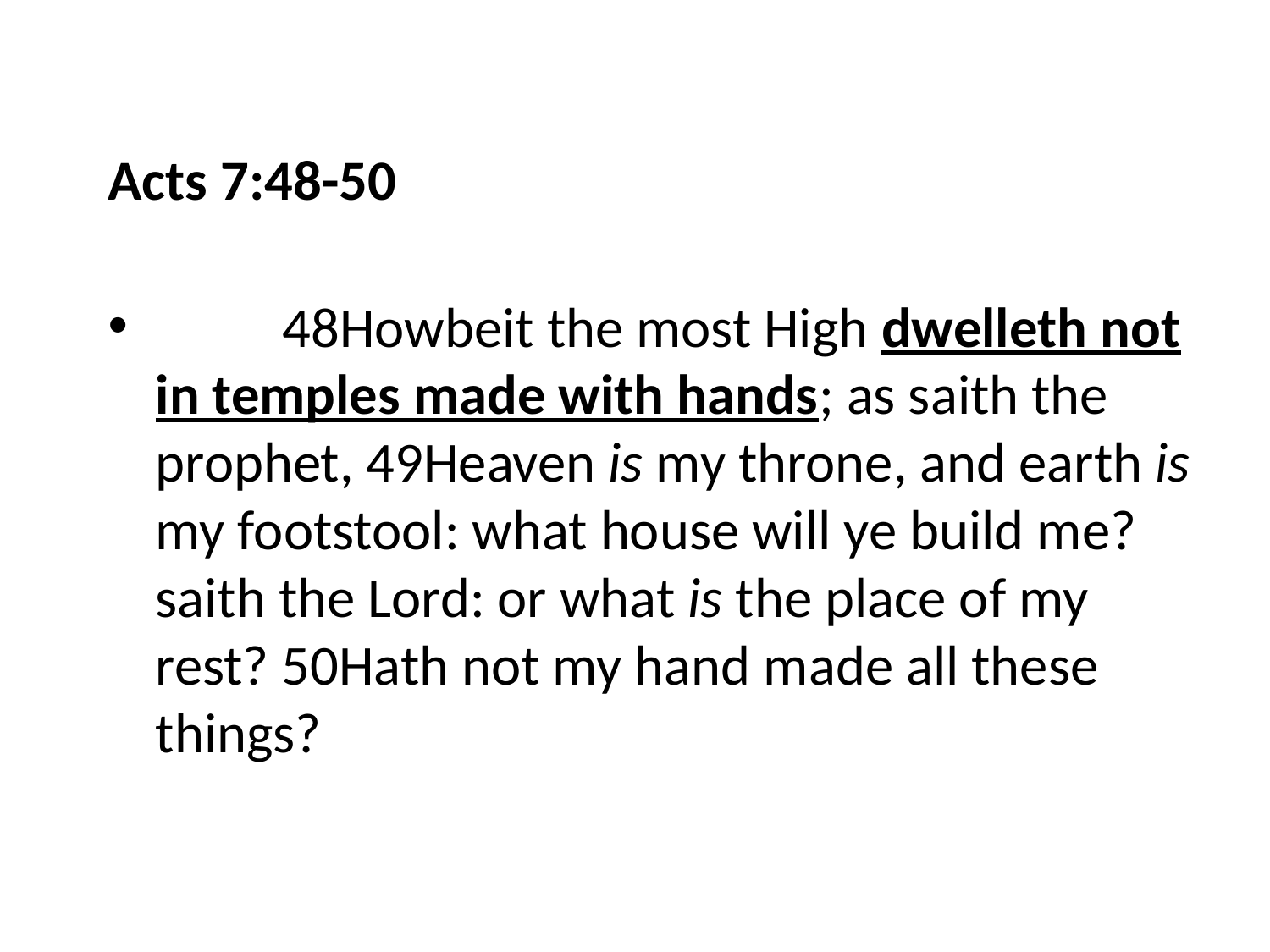

Acts 7:48-50
	48Howbeit the most High dwelleth not in temples made with hands; as saith the prophet, 49Heaven is my throne, and earth is my footstool: what house will ye build me? saith the Lord: or what is the place of my rest? 50Hath not my hand made all these things?